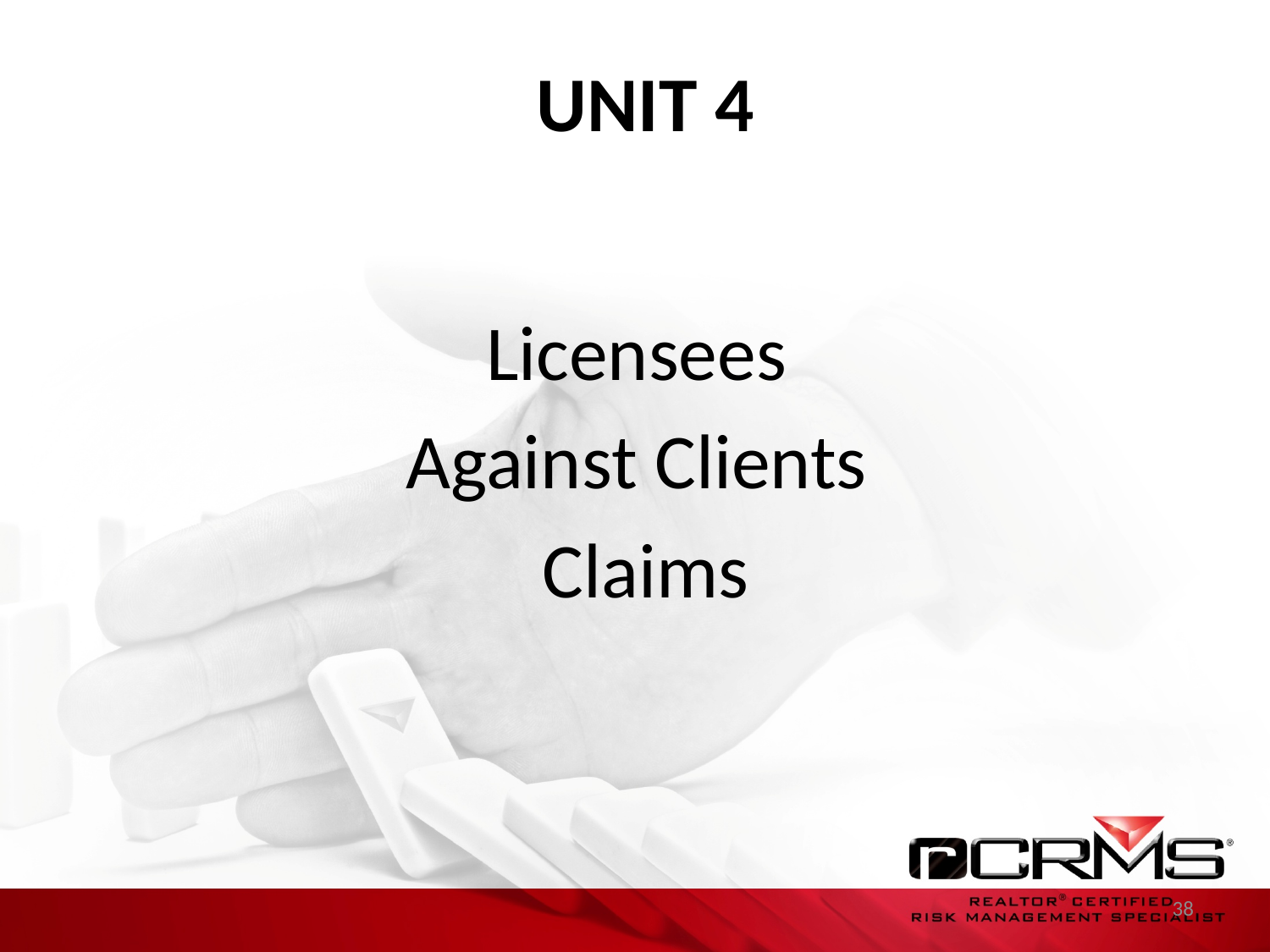

# UNIT 4
Licensees
Against Clients
Claims
38